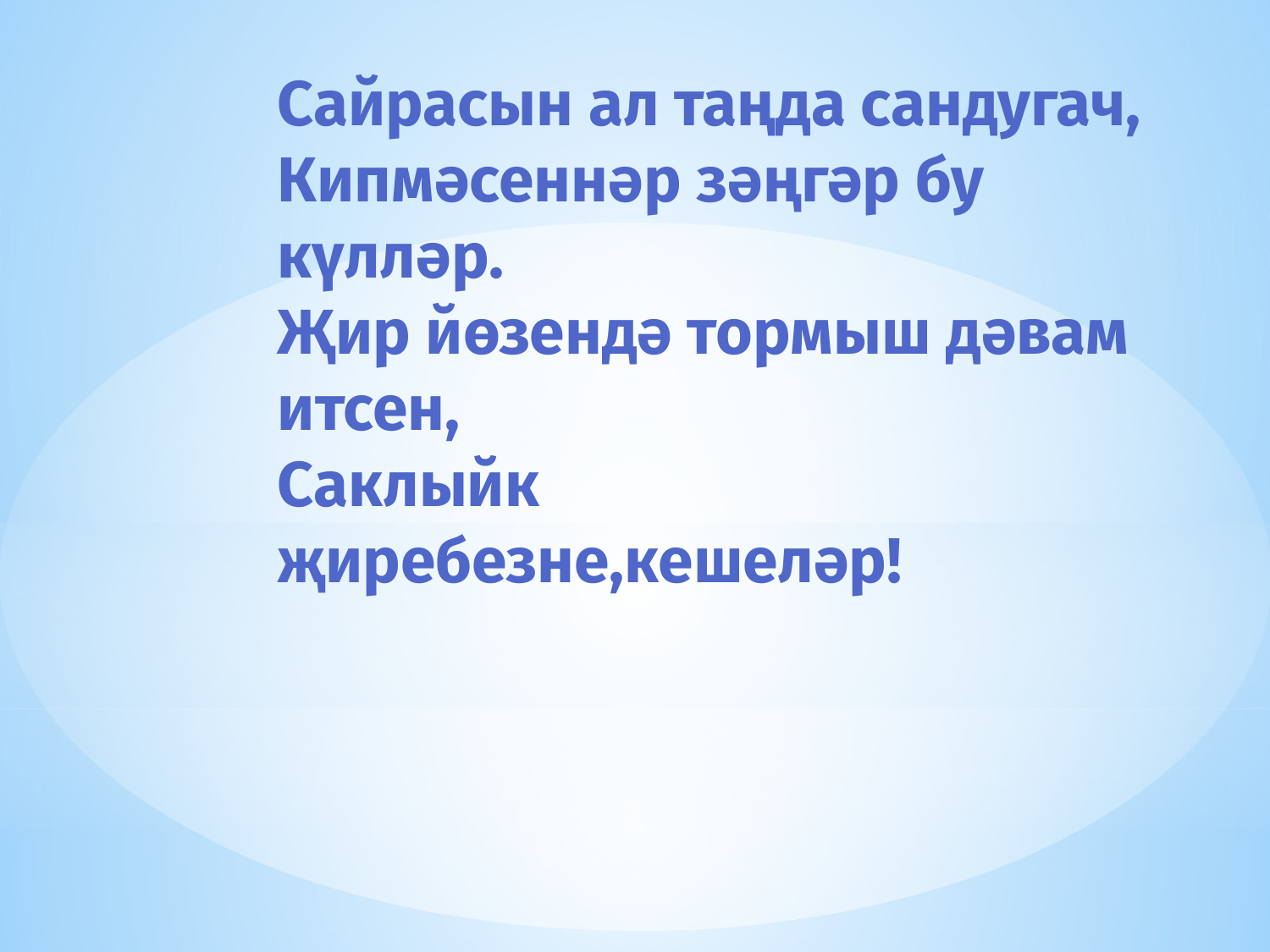

# Сайрасын ал таңда сандугач, Кипмәсеннәр зәңгәр бу күлләр. Җир йөзендә тормыш дәвам итсен, Саклыйк җиребезне,кешеләр!